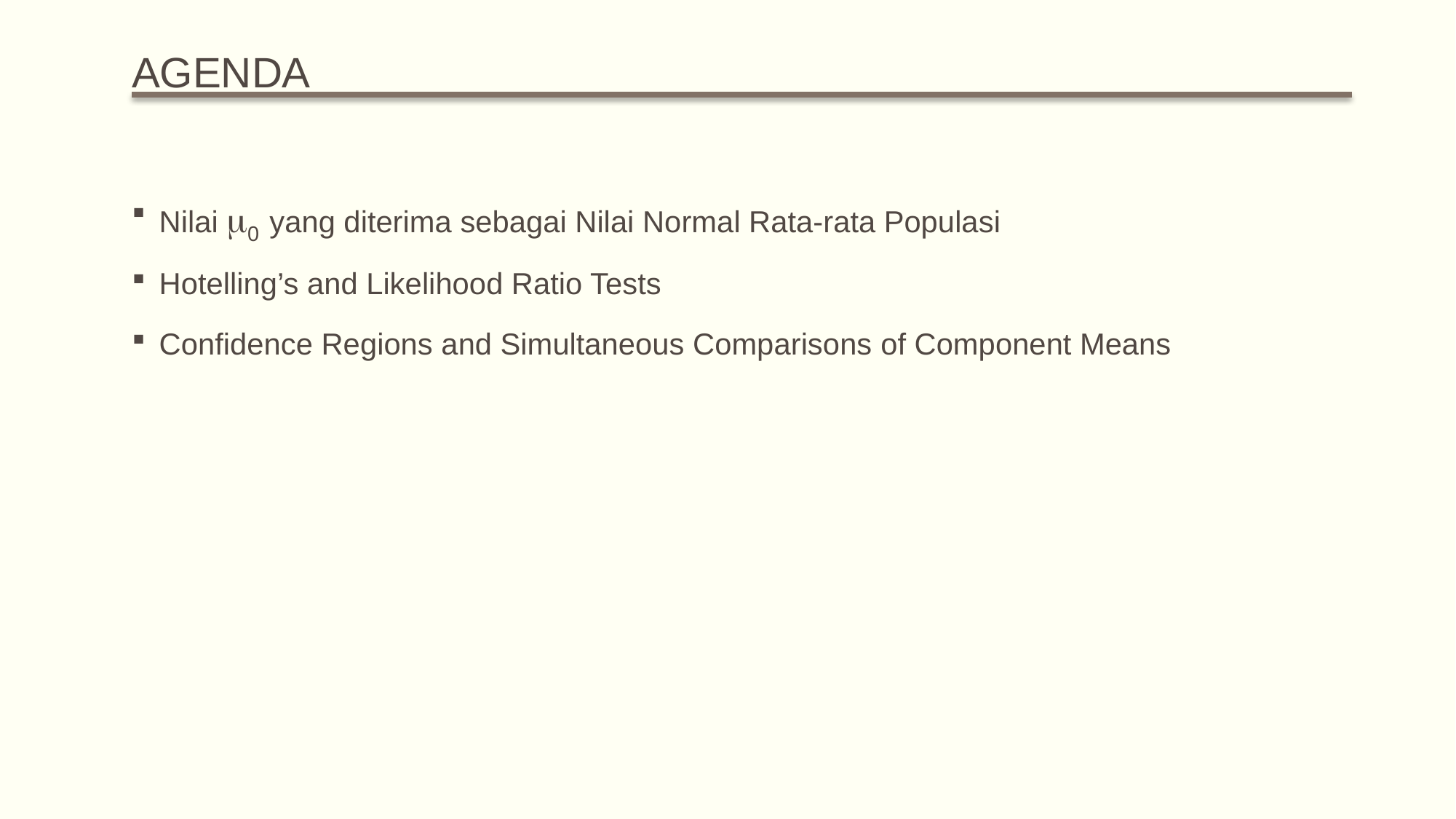

# AGENDA
Nilai μ0 yang diterima sebagai Nilai Normal Rata-rata Populasi
Hotelling’s and Likelihood Ratio Tests
Confidence Regions and Simultaneous Comparisons of Component Means